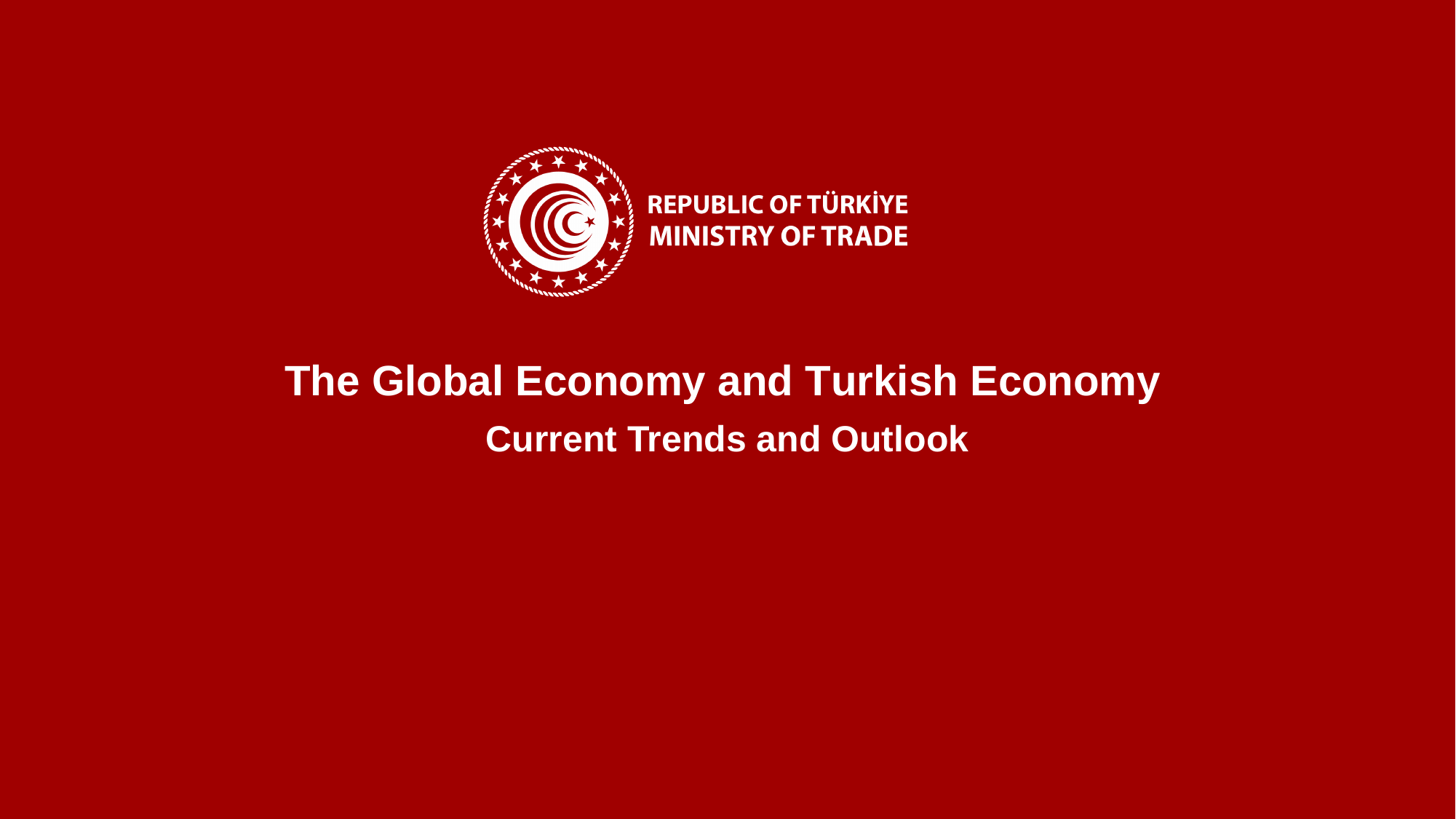

The Global Economy and Turkish Economy
Current Trends and Outlook